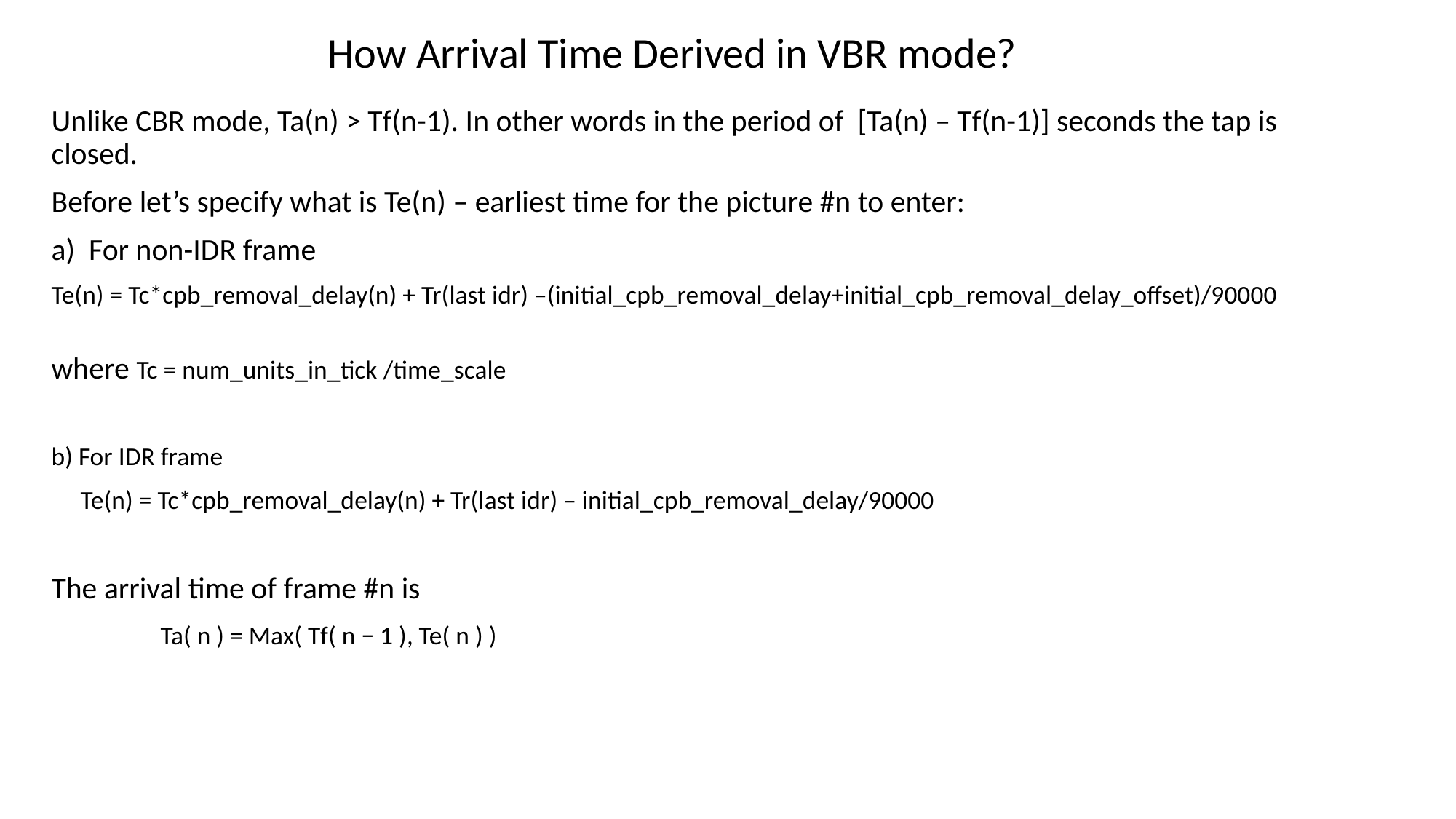

# How Arrival Time Derived in VBR mode?
Unlike CBR mode, Ta(n) > Tf(n-1). In other words in the period of  [Ta(n) – Tf(n-1)] seconds the tap is closed.
Before let’s specify what is Te(n) – earliest time for the picture #n to enter:
a)  For non-IDR frame
Te(n) = Tc*cpb_removal_delay(n) + Tr(last idr) –(initial_cpb_removal_delay+initial_cpb_removal_delay_offset)/90000
where Tc = num_units_in_tick /time_scale

b) For IDR frame
     Te(n) = Tc*cpb_removal_delay(n) + Tr(last idr) – initial_cpb_removal_delay/90000

The arrival time of frame #n is
	Ta( n ) = Max( Tf( n − 1 ), Te( n ) )